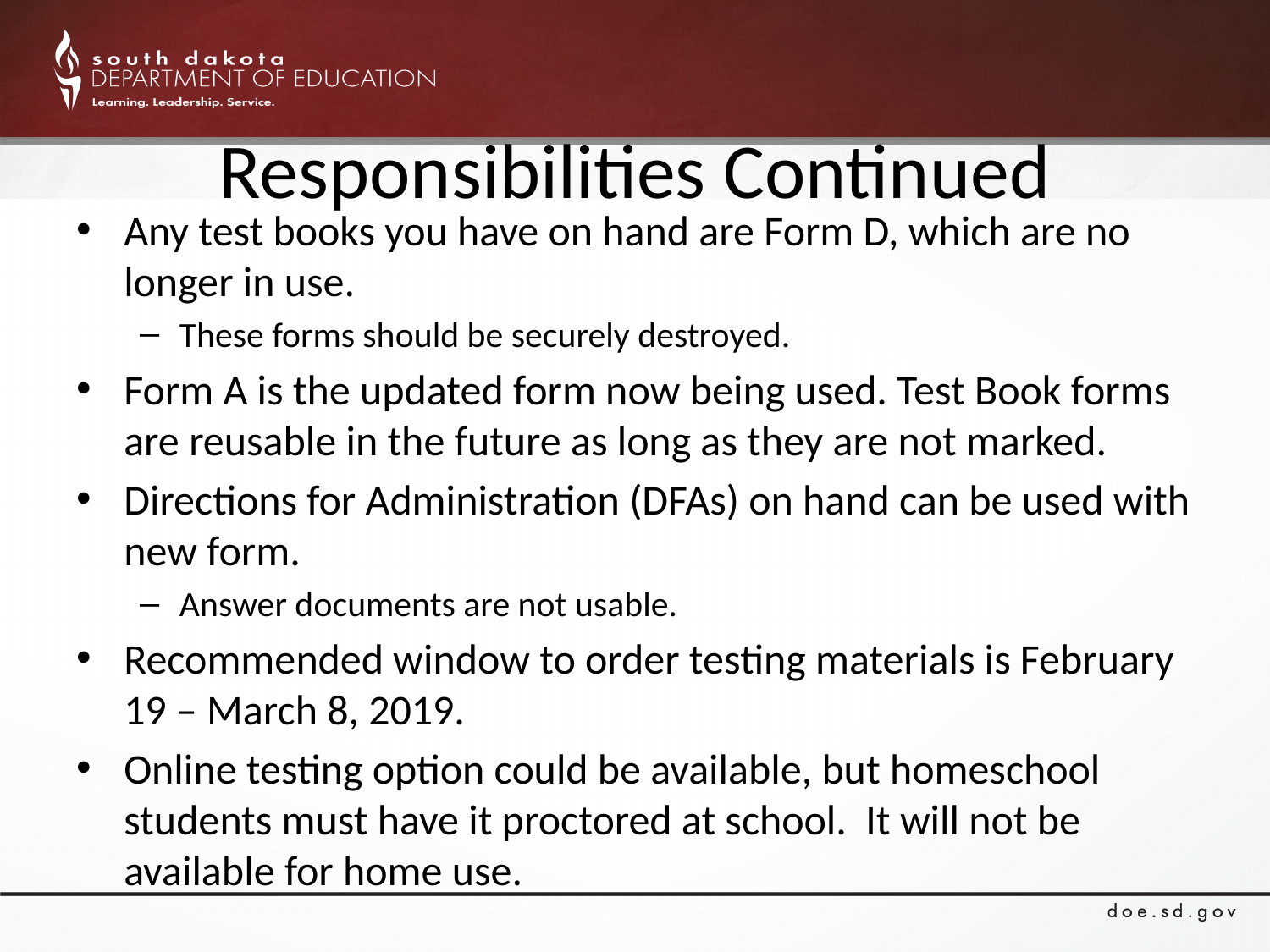

# Responsibilities Continued
Any test books you have on hand are Form D, which are no longer in use.
These forms should be securely destroyed.
Form A is the updated form now being used. Test Book forms are reusable in the future as long as they are not marked.
Directions for Administration (DFAs) on hand can be used with new form.
Answer documents are not usable.
Recommended window to order testing materials is February 19 – March 8, 2019.
Online testing option could be available, but homeschool students must have it proctored at school.  It will not be available for home use.